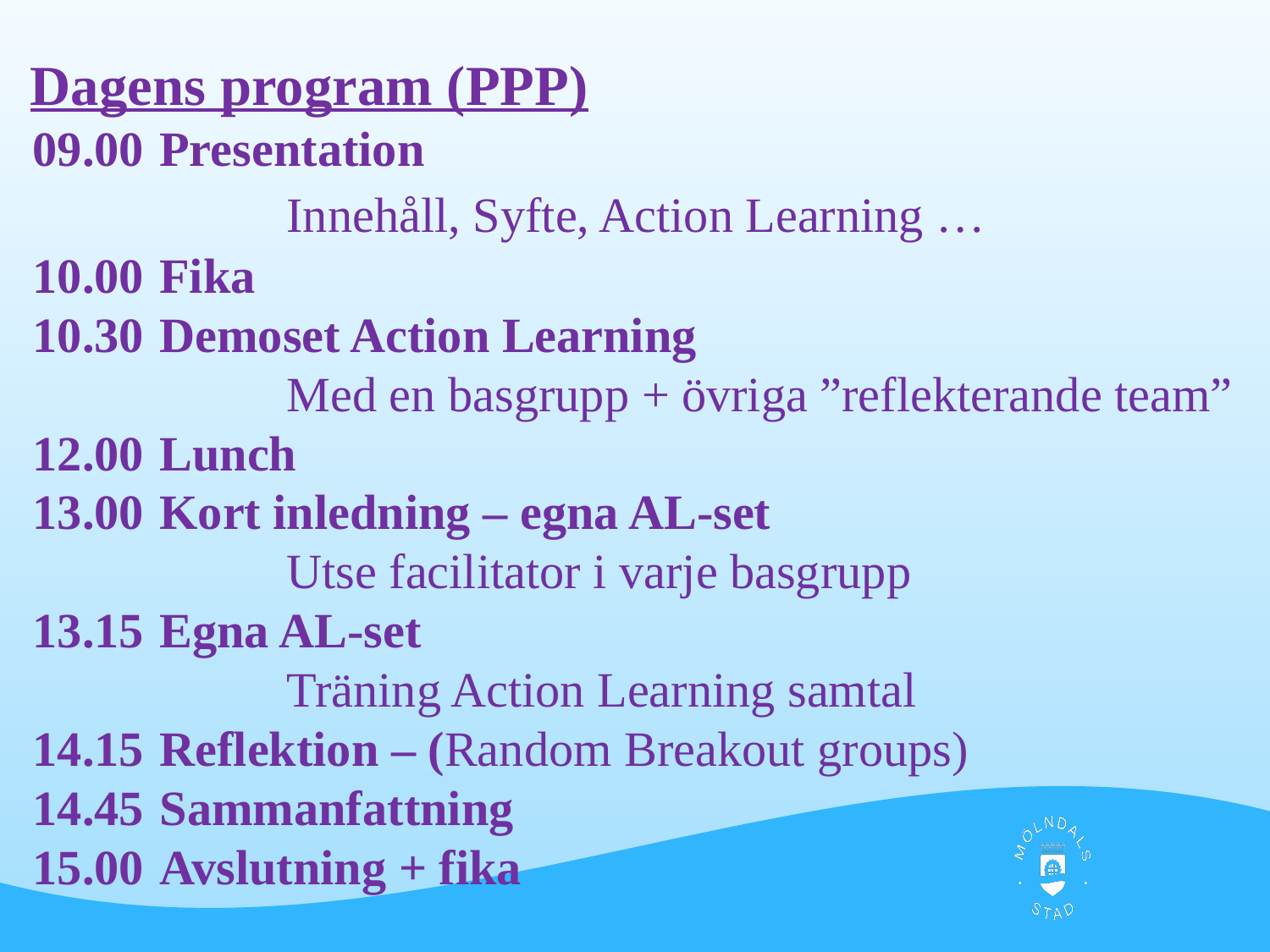

Dagens program (PPP)
09.00	Presentation
		Innehåll, Syfte, Action Learning …
10.00	Fika
10.30	Demoset Action Learning
		Med en basgrupp + övriga ”reflekterande team”
12.00	Lunch
13.00	Kort inledning – egna AL-set
		Utse facilitator i varje basgrupp
13.15	Egna AL-set
		Träning Action Learning samtal
14.15	Reflektion – (Random Breakout groups)
14.45	Sammanfattning
15.00	Avslutning + fika